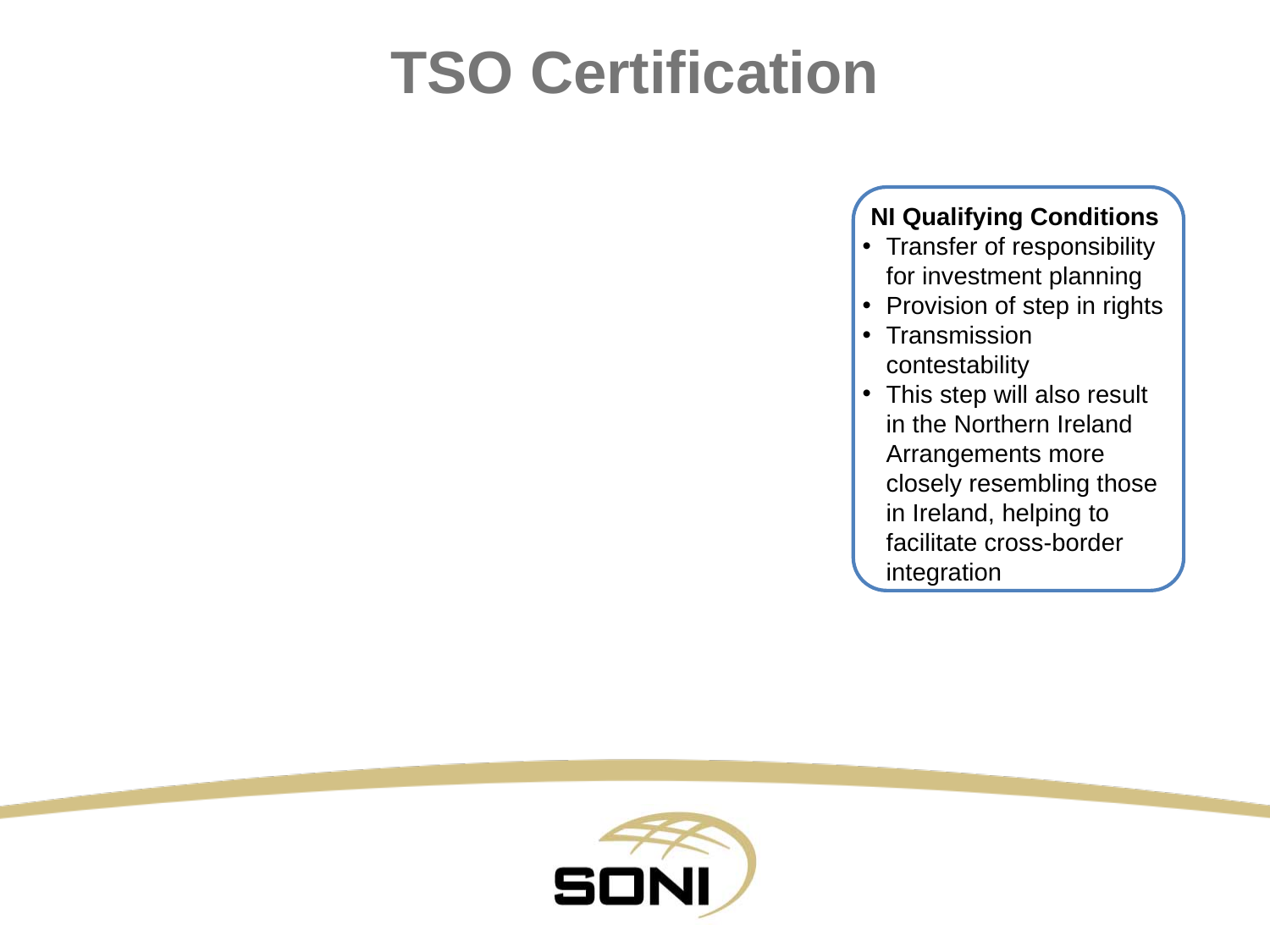

# TSO Certification

NI Qualifying Conditions
Transfer of responsibility for investment planning
Provision of step in rights
Transmission contestability
This step will also result in the Northern Ireland Arrangements more closely resembling those in Ireland, helping to facilitate cross-border integration